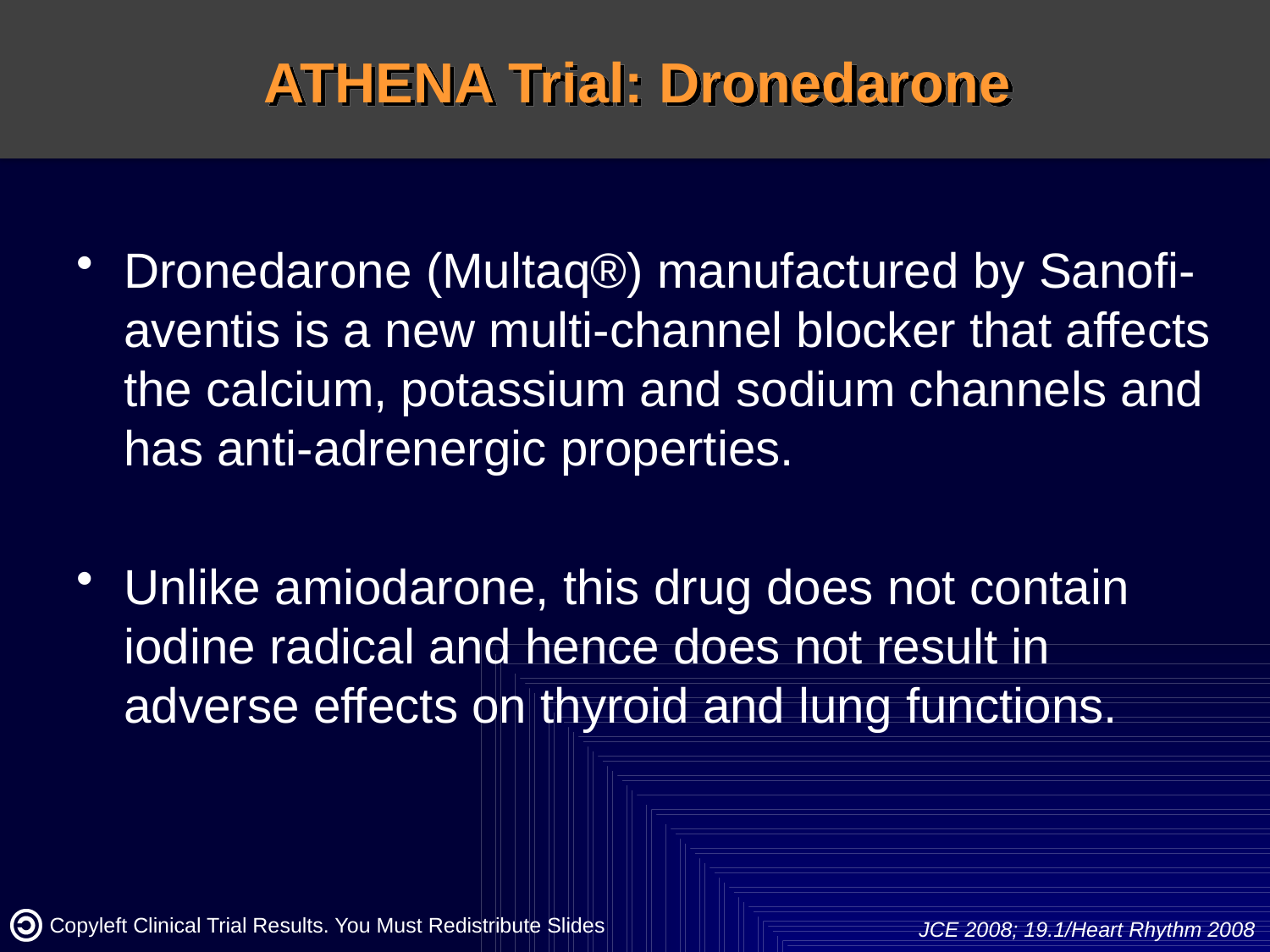

ATHENA Trial: Dronedarone
Dronedarone (Multaq®) manufactured by Sanofi-aventis is a new multi-channel blocker that affects the calcium, potassium and sodium channels and has anti-adrenergic properties.

Unlike amiodarone, this drug does not contain iodine radical and hence does not result in adverse effects on thyroid and lung functions.

         JCE 2008; 19.1/Heart Rhythm 2008